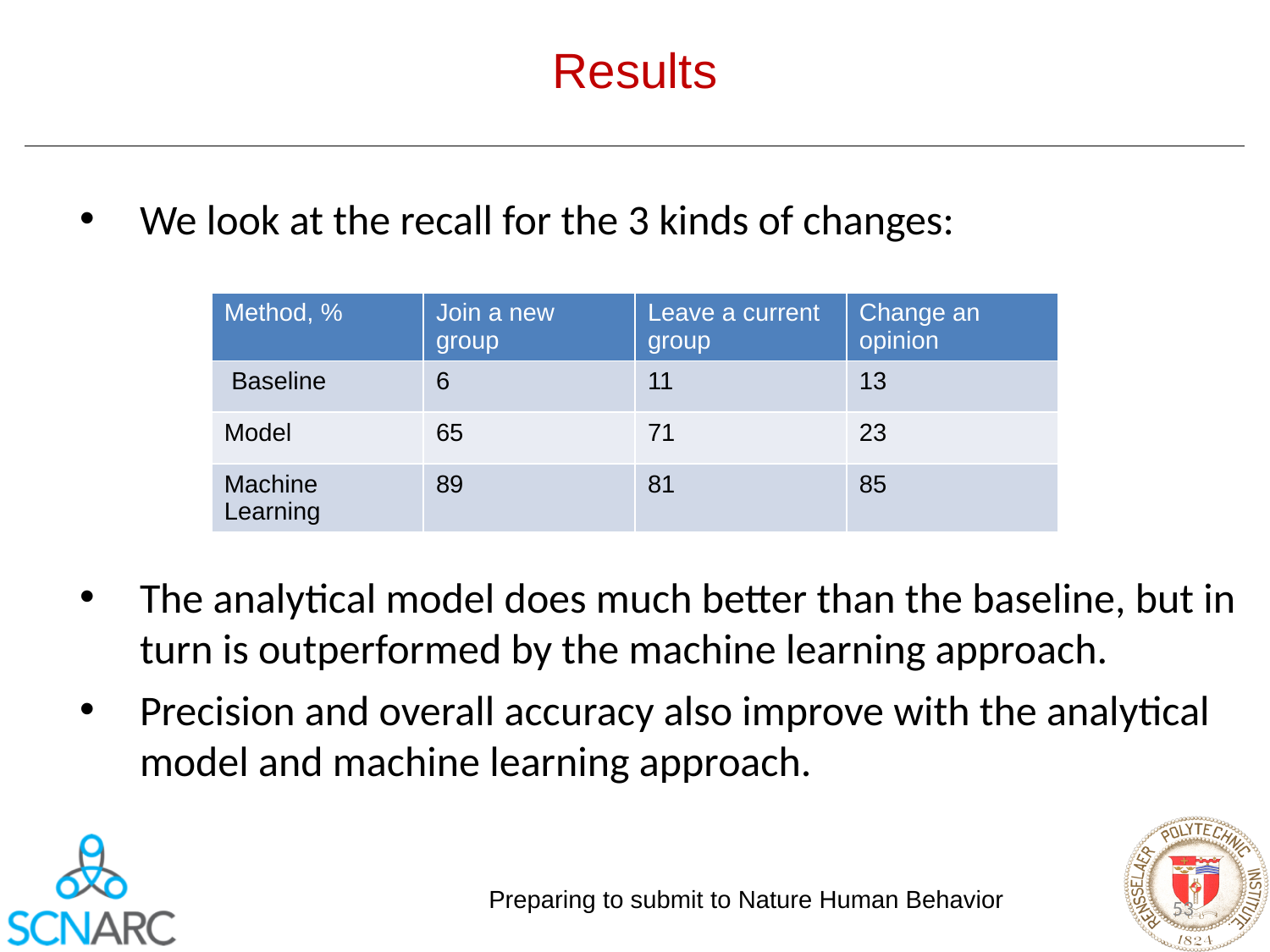

# Results
We look at the recall for the 3 kinds of changes:

The analytical model does much better than the baseline, but in turn is outperformed by the machine learning approach.
Precision and overall accuracy also improve with the analytical model and machine learning approach.

| Method, % | Join a new group | Leave a current group | Change an opinion |
| --- | --- | --- | --- |
| Baseline | 6 | 11 | 13 |
| Model | 65 | 71 | 23 |
| Machine Learning | 89 | 81 | 85 |
Preparing to submit to Nature Human Behavior
53